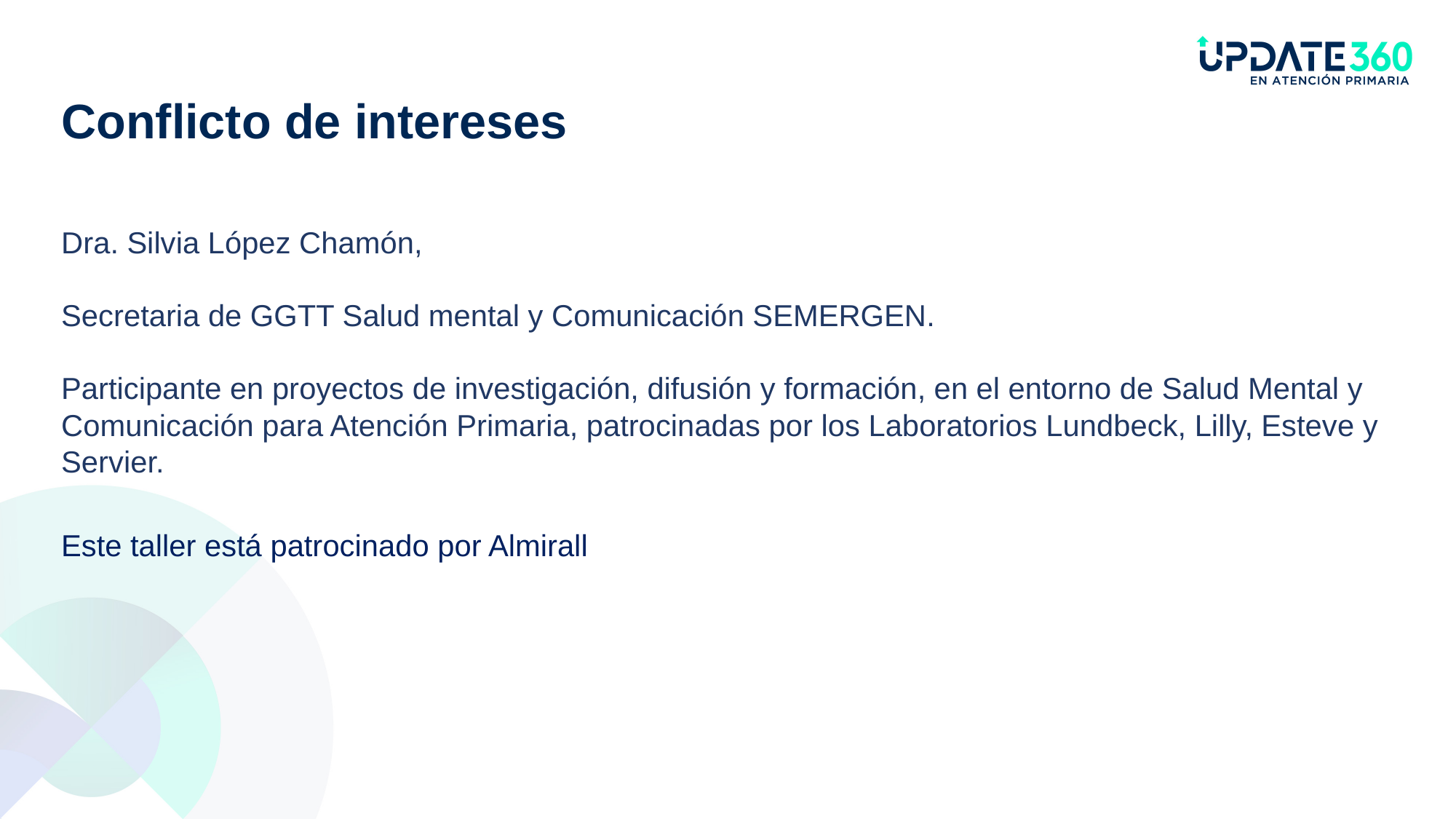

# Conflicto de intereses
Dra. Silvia López Chamón,

Secretaria de GGTT Salud mental y Comunicación SEMERGEN.

Participante en proyectos de investigación, difusión y formación, en el entorno de Salud Mental y Comunicación para Atención Primaria, patrocinadas por los Laboratorios Lundbeck, Lilly, Esteve y Servier.

Este taller está patrocinado por Almirall